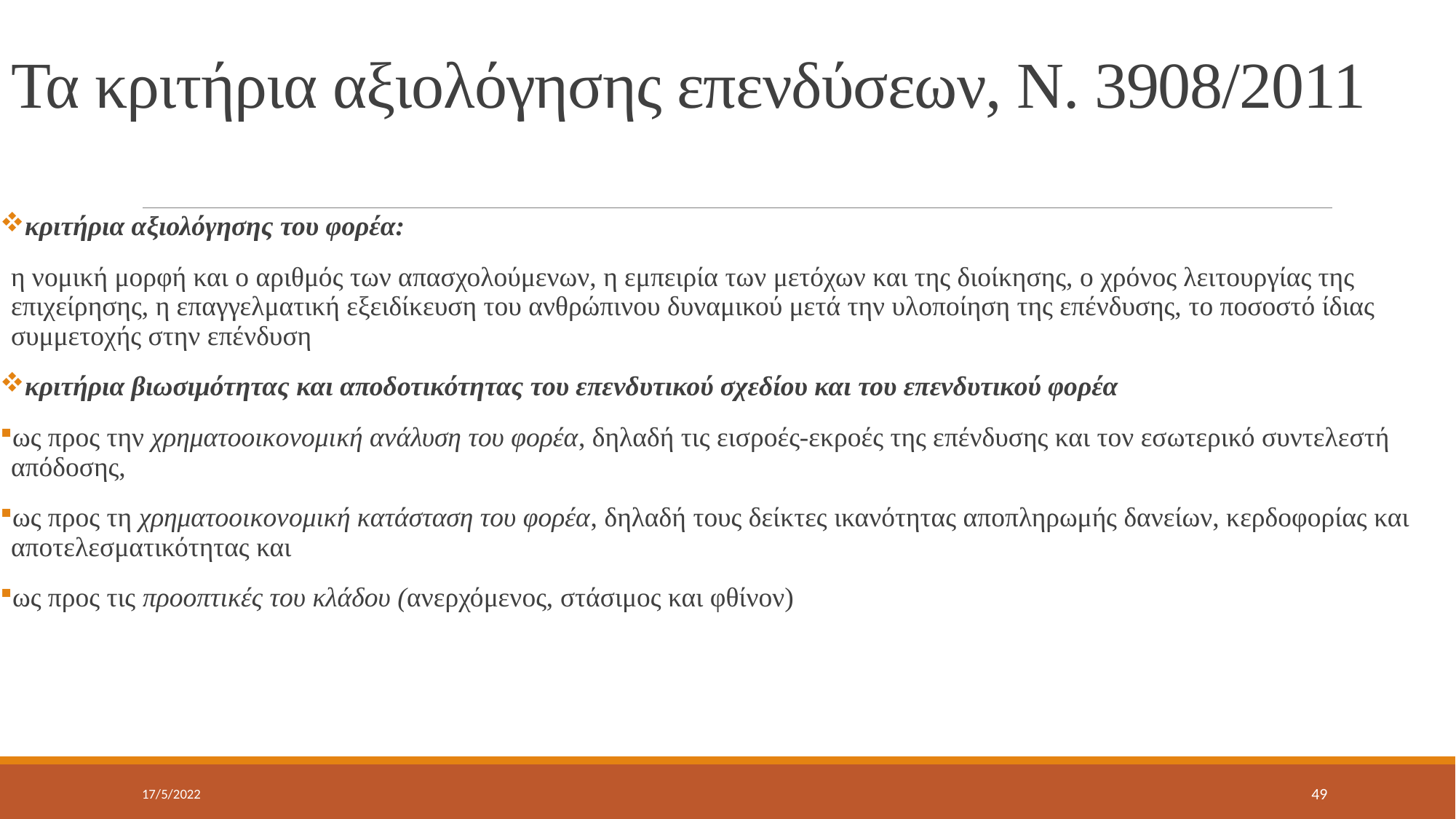

# Τα κριτήρια αξιολόγησης επενδύσεων, Ν. 3908/2011
κριτήρια αξιολόγησης του φορέα:
η νομική μορφή και ο αριθμός των απασχολούμενων, η εμπειρία των μετόχων και της διοίκησης, ο χρόνος λειτουργίας της επιχείρησης, η επαγγελματική εξειδίκευση του ανθρώπινου δυναμικού μετά την υλοποίηση της επένδυσης, το ποσοστό ίδιας συμμετοχής στην επένδυση
κριτήρια βιωσιμότητας και αποδοτικότητας του επενδυτικού σχεδίου και του επενδυτικού φορέα
ως προς την χρηματοοικονομική ανάλυση του φορέα, δηλαδή τις εισροές-εκροές της επένδυσης και τον εσωτερικό συντελεστή απόδοσης,
ως προς τη χρηματοοικονομική κατάσταση του φορέα, δηλαδή τους δείκτες ικανότητας αποπληρωμής δανείων, κερδοφορίας και αποτελεσματικότητας και
ως προς τις προοπτικές του κλάδου (ανερχόμενος, στάσιμος και φθίνον)
17/5/2022
49